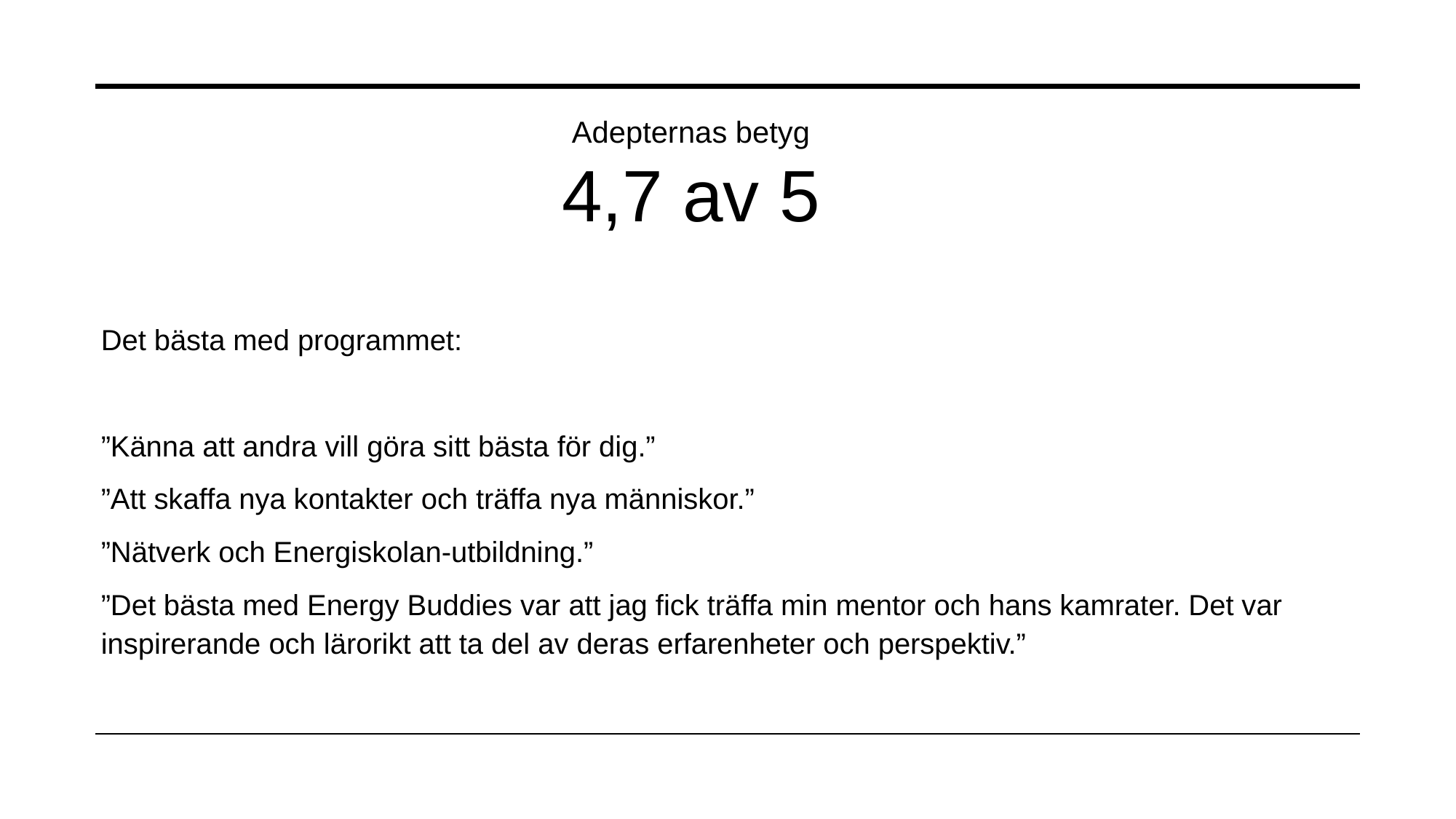

Adepternas betyg
4,7 av 5

Det bästa med programmet:

”Känna att andra vill göra sitt bästa för dig.”
”Att skaffa nya kontakter och träffa nya människor.”
”Nätverk och Energiskolan-utbildning.”
”Det bästa med Energy Buddies var att jag fick träffa min mentor och hans kamrater. Det var inspirerande och lärorikt att ta del av deras erfarenheter och perspektiv.”